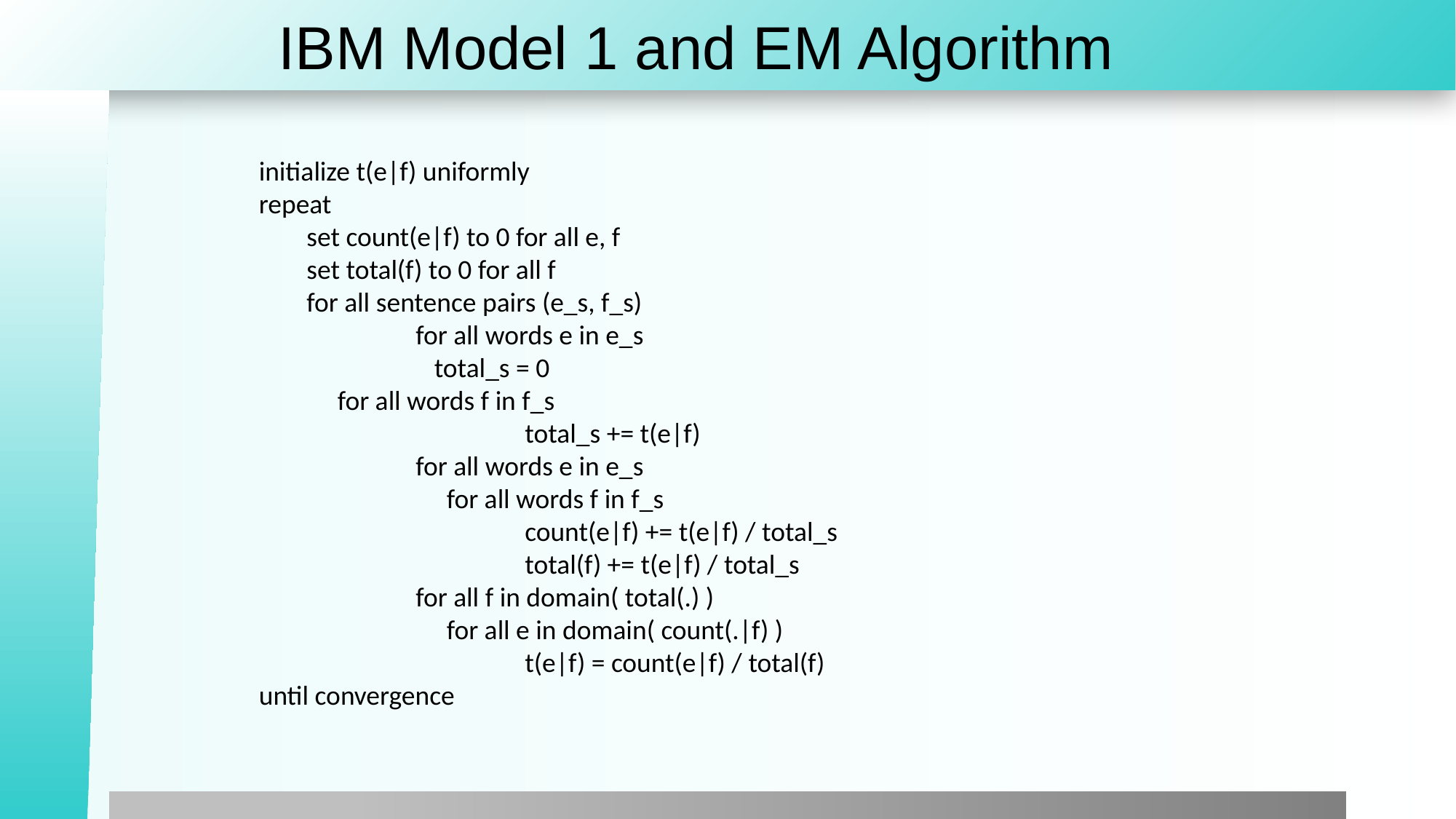

# IBM Model 1 and EM Algorithm
initialize t(e|f) uniformly
repeat
set count(e|f) to 0 for all e, f
set total(f) to 0 for all f
for all sentence pairs (e_s, f_s)
	for all words e in e_s
	   total_s = 0
     for all words f in f_s
		total_s += t(e|f)
	for all words e in e_s
	     for all words f in f_s
		count(e|f) += t(e|f) / total_s
		total(f) += t(e|f) / total_s
	for all f in domain( total(.) )
	     for all e in domain( count(.|f) )
		t(e|f) = count(e|f) / total(f)
until convergence